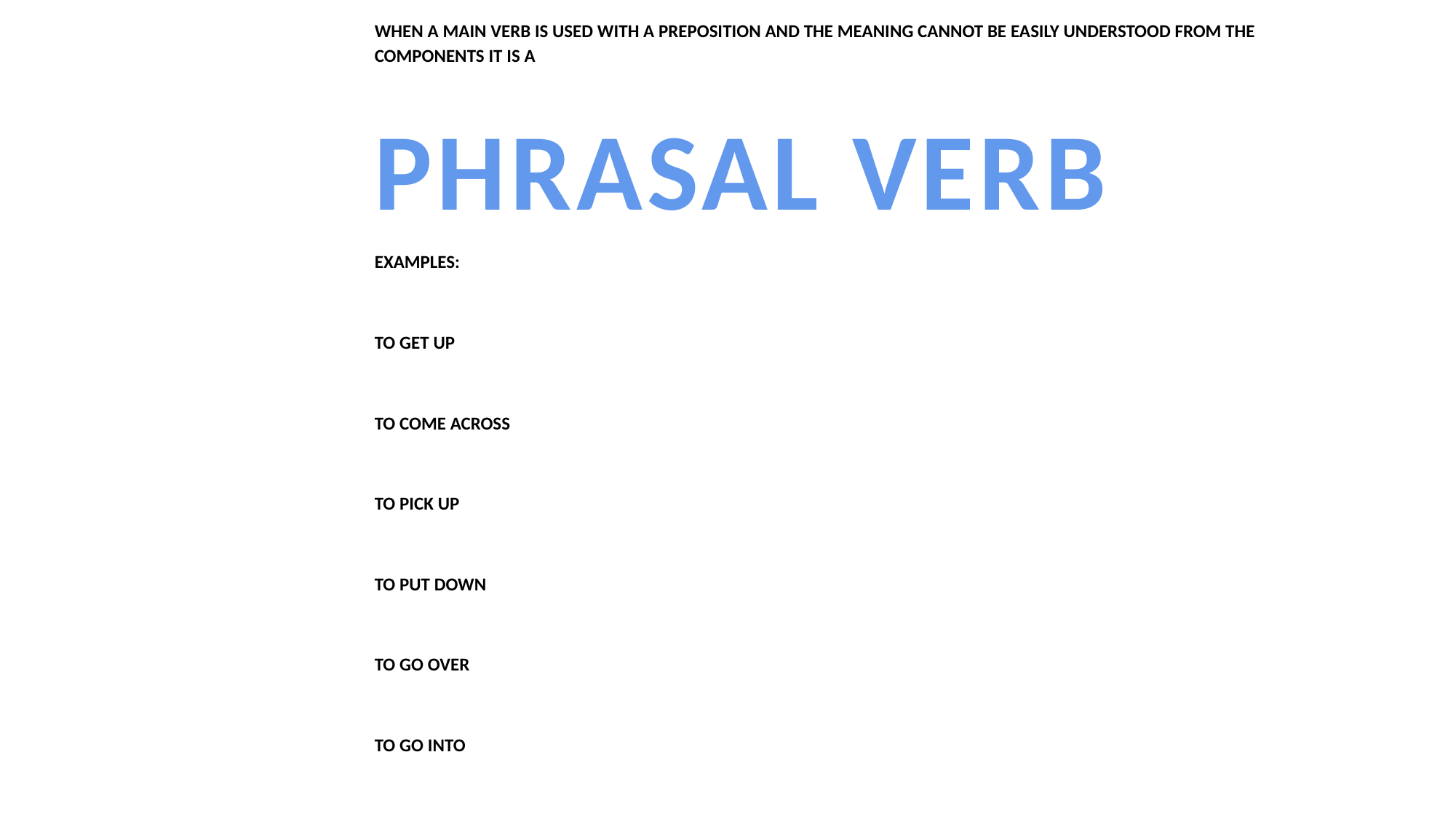

WHEN A MAIN VERB IS USED WITH A PREPOSITION AND THE MEANING CANNOT BE EASILY UNDERSTOOD FROM THE COMPONENTS IT IS A
PHRASAL VERB
EXAMPLES:

TO GET UP

TO COME ACROSS

TO PICK UP

TO PUT DOWN

TO GO OVER

TO GO INTO